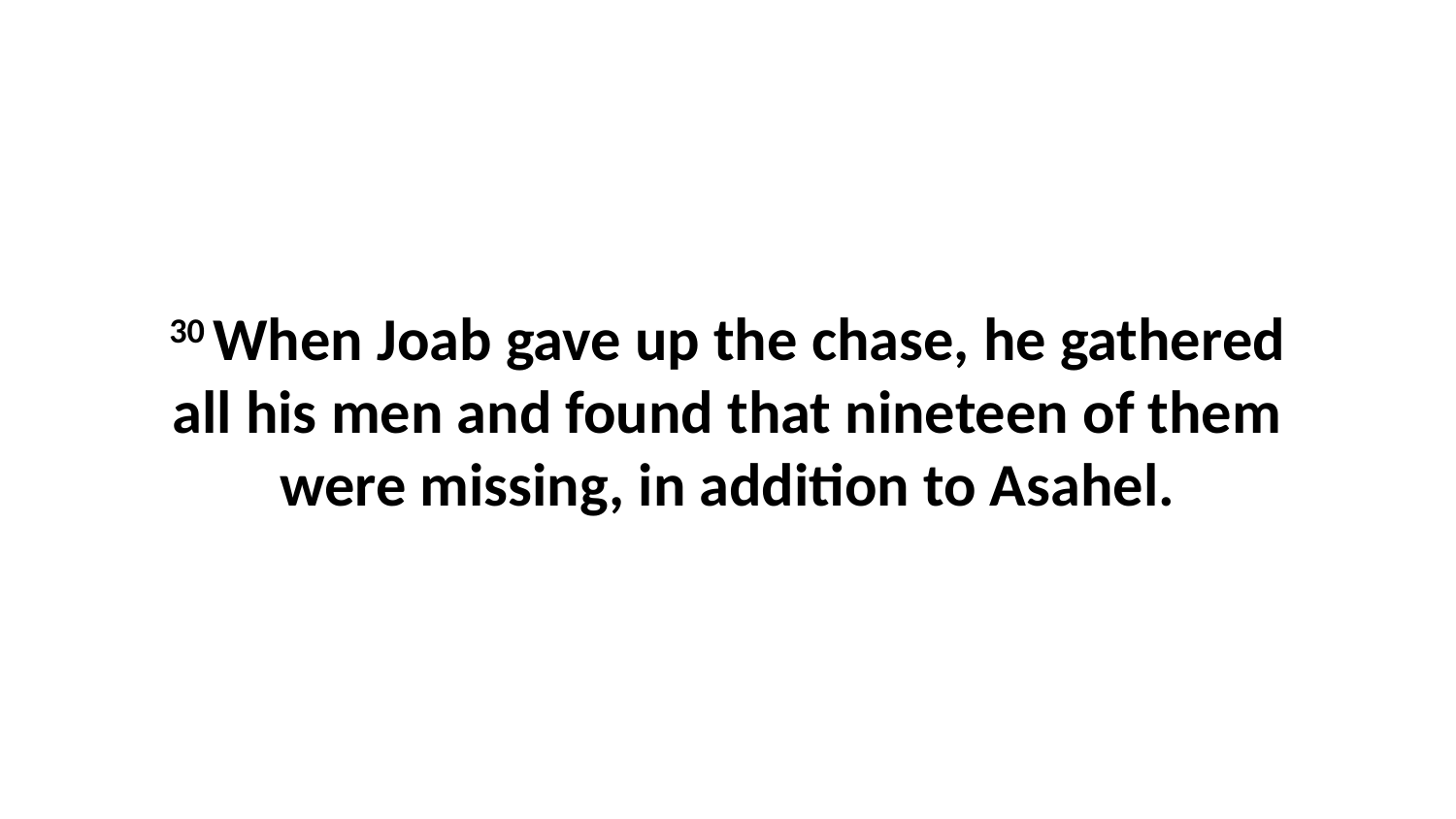

30 When Joab gave up the chase, he gathered all his men and found that nineteen of them were missing, in addition to Asahel.